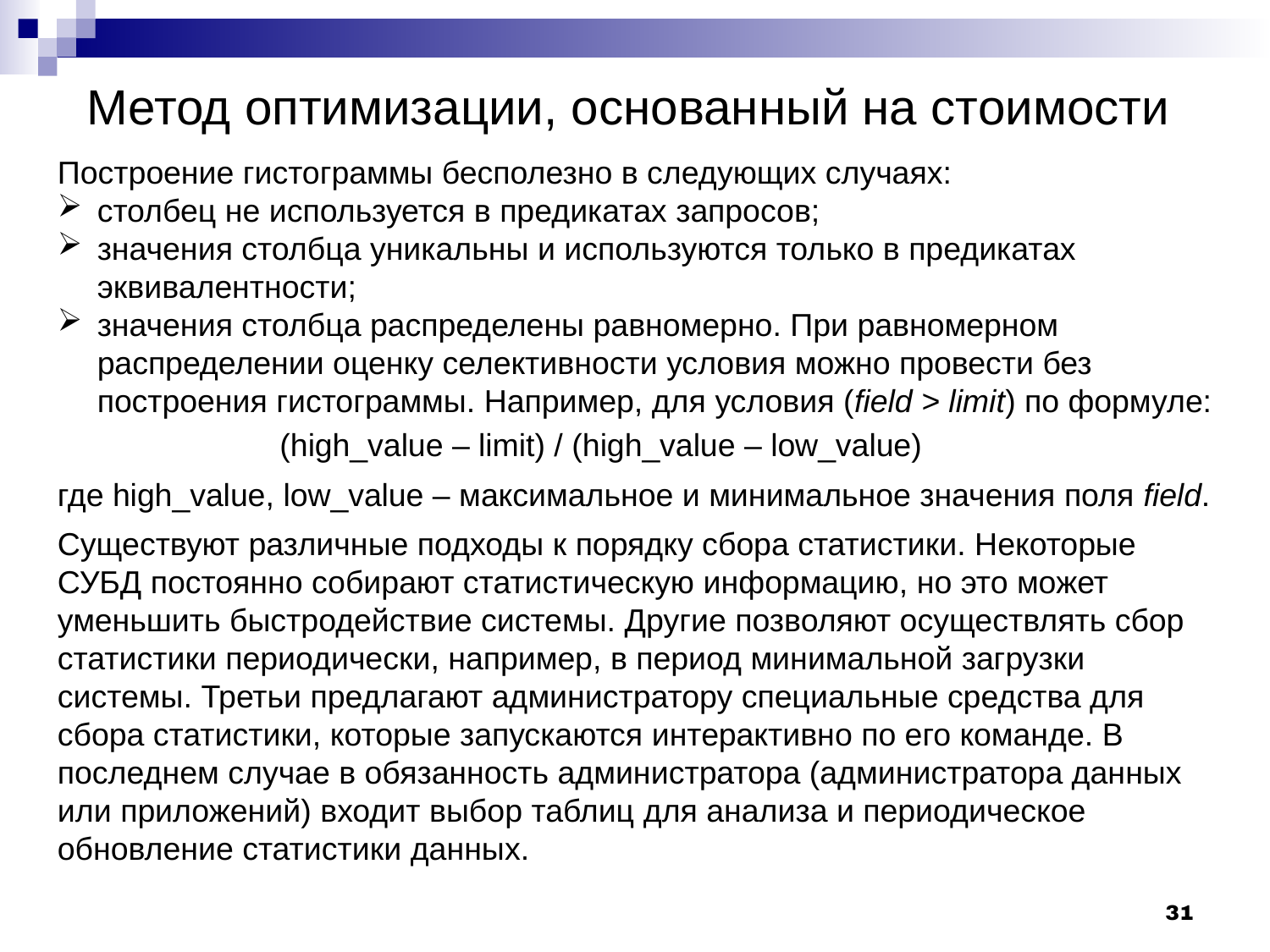

Метод оптимизации, основанный на стоимости
Построение гистограммы бесполезно в следующих случаях:
столбец не используется в предикатах запросов;
значения столбца уникальны и используются только в предикатах эквивалентности;
значения столбца распределены равномерно. При равномерном распределении оценку селективности условия можно провести без построения гистограммы. Например, для условия (field > limit) по формуле:
                         (high_value – limit) / (high_value – low_value)
где high_value, low_value – максимальное и минимальное значения поля field.
Существуют различные подходы к порядку сбора статистики. Некоторые СУБД постоянно собирают статистическую информацию, но это может уменьшить быстродействие системы. Другие позволяют осуществлять сбор статистики периодически, например, в период минимальной загрузки системы. Третьи предлагают администратору специальные средства для сбора статистики, которые запускаются интерактивно по его команде. В последнем случае в обязанность администратора (администратора данных или приложений) входит выбор таблиц для анализа и периодическое обновление статистики данных.

31